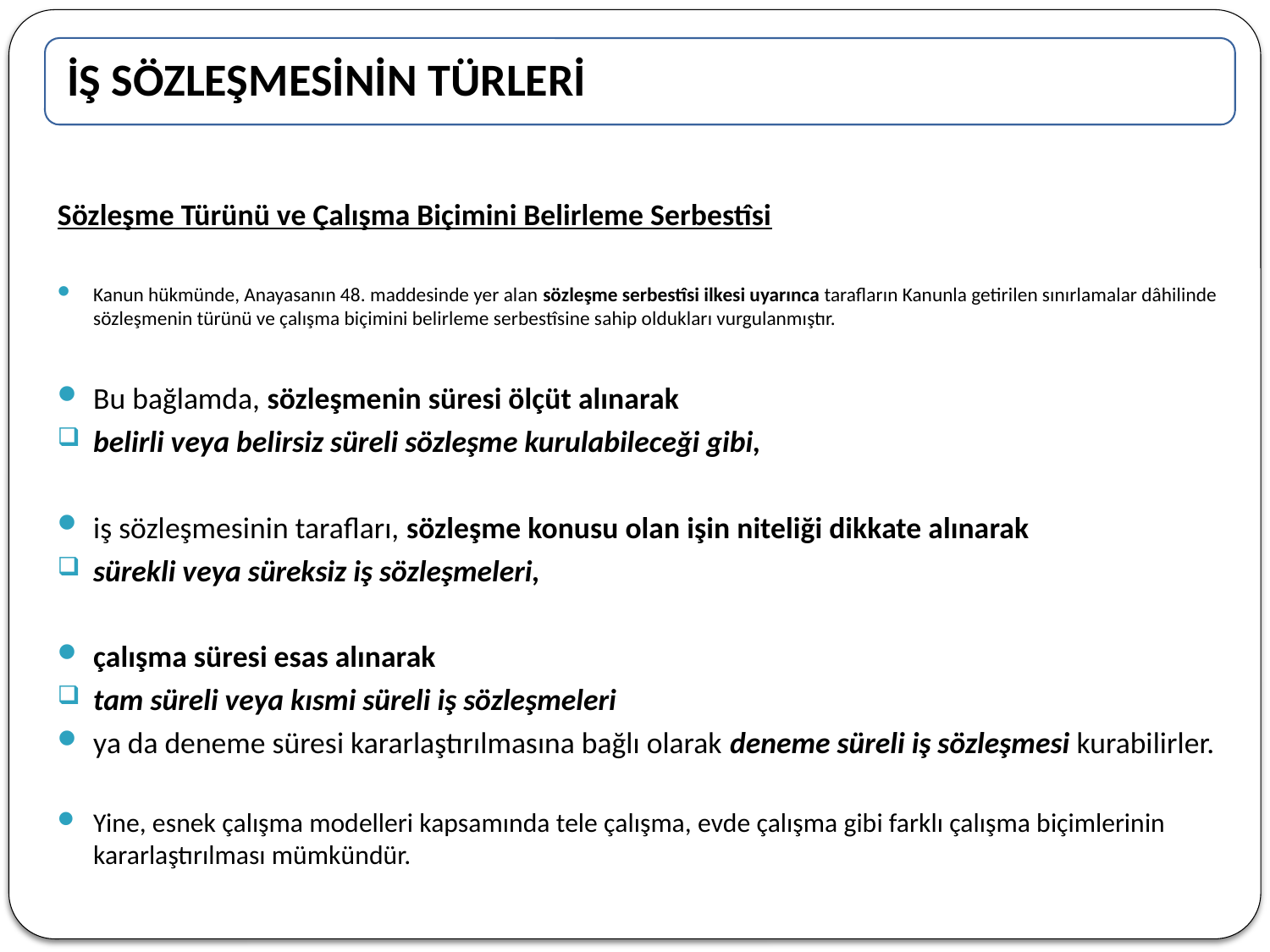

İŞ SÖZLEŞMESİNİN TÜRLERİ

Sözleşme Türünü ve Çalışma Biçimini Belirleme Serbestîsi

Kanun hükmünde, Anayasanın 48. maddesinde yer alan sözleşme serbestîsi ilkesi uyarınca tarafların Kanunla getirilen sınırlamalar dâhilinde sözleşmenin türünü ve çalışma biçimini belirleme serbestîsine sahip oldukları vurgulanmıştır.

Bu bağlamda, sözleşmenin süresi ölçüt alınarak
belirli veya belirsiz süreli sözleşme kurulabileceği gibi,

iş sözleşmesinin tarafları, sözleşme konusu olan işin niteliği dikkate alınarak
sürekli veya süreksiz iş sözleşmeleri,

çalışma süresi esas alınarak
tam süreli veya kısmi süreli iş sözleşmeleri
ya da deneme süresi kararlaştırılmasına bağlı olarak deneme süreli iş sözleşmesi kurabilirler.

Yine, esnek çalışma modelleri kapsamında tele çalışma, evde çalışma gibi farklı çalışma biçimlerinin kararlaştırılması mümkündür.